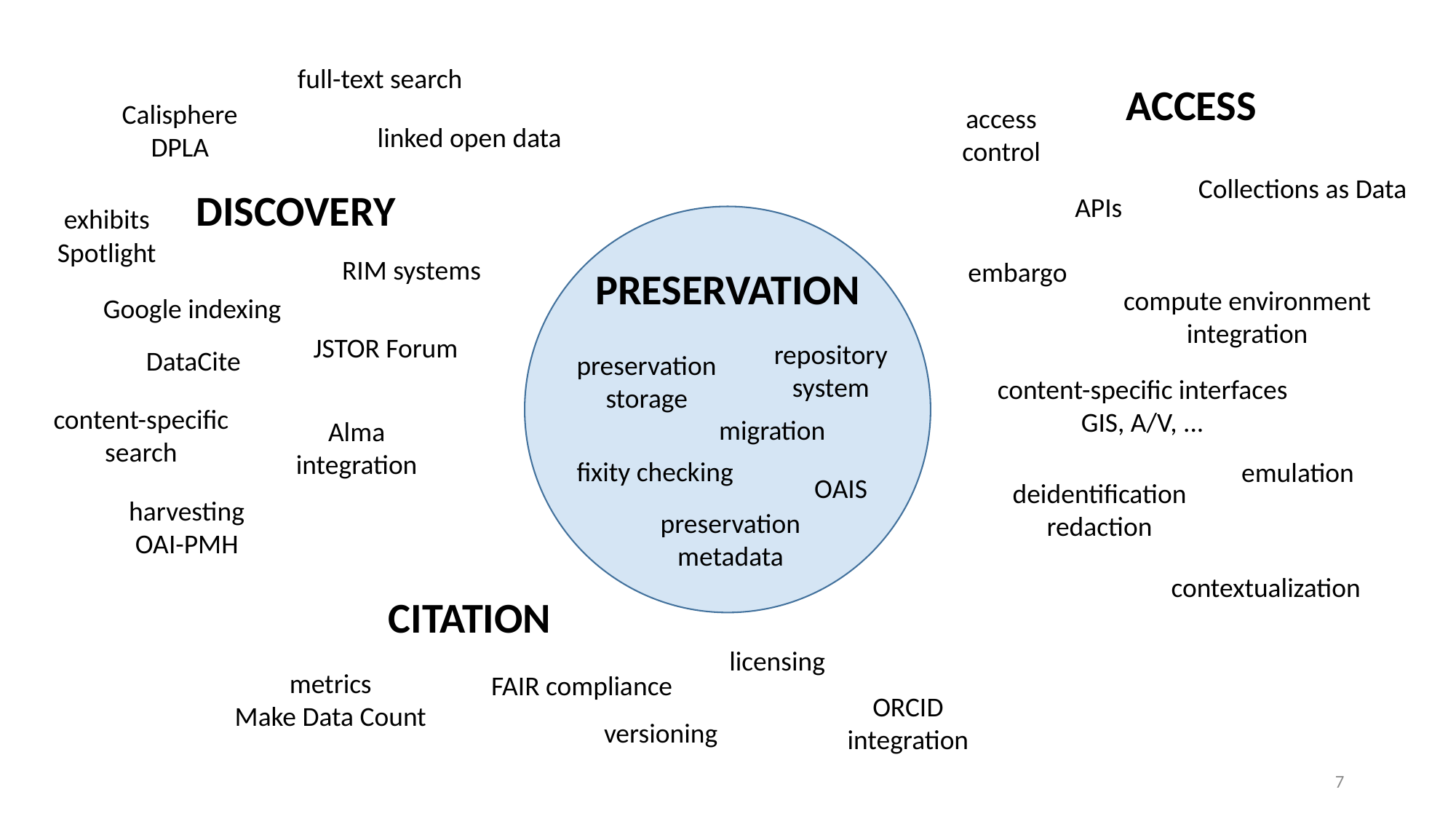

full-text search
ACCESS
Calisphere
DPLA
access
control
linked open data
Collections as Data
DISCOVERY
APIs
exhibits
Spotlight
RIM systems
embargo
compute environment
integration
Google indexing
JSTOR Forum
DataCite
content-specific interfaces
GIS, A/V, ...
content-specific
search
Alma
integration
emulation
deidentification
redaction
harvesting
OAI-PMH
contextualization
CITATION
licensing
metrics
Make Data Count
FAIR compliance
ORCID
integration
versioning

PRESERVATION
repository
system
preservation
storage
migration
fixity checking
OAIS
preservation
metadata
7